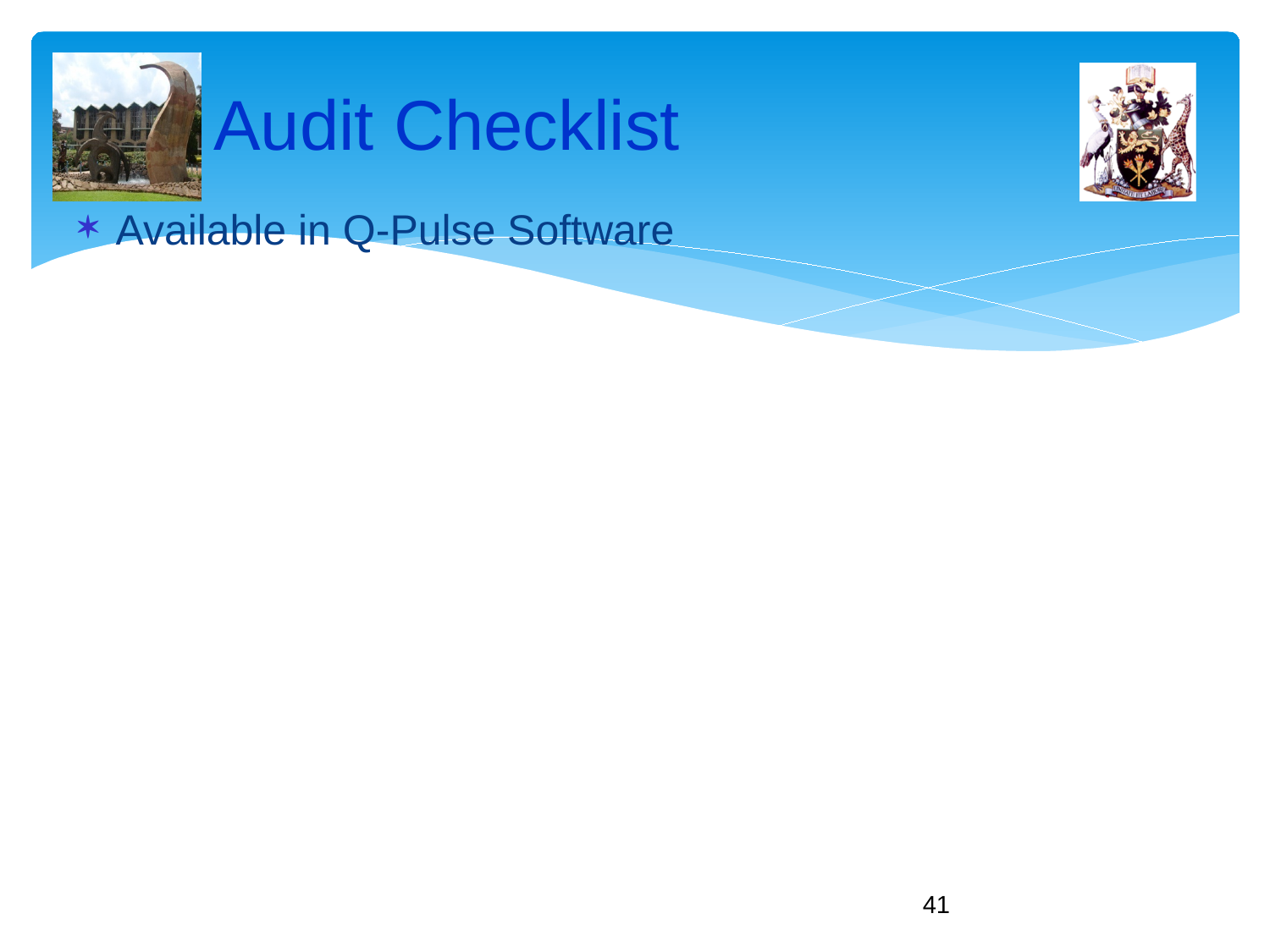

# Audit Checklist
Available in Q-Pulse Software
41